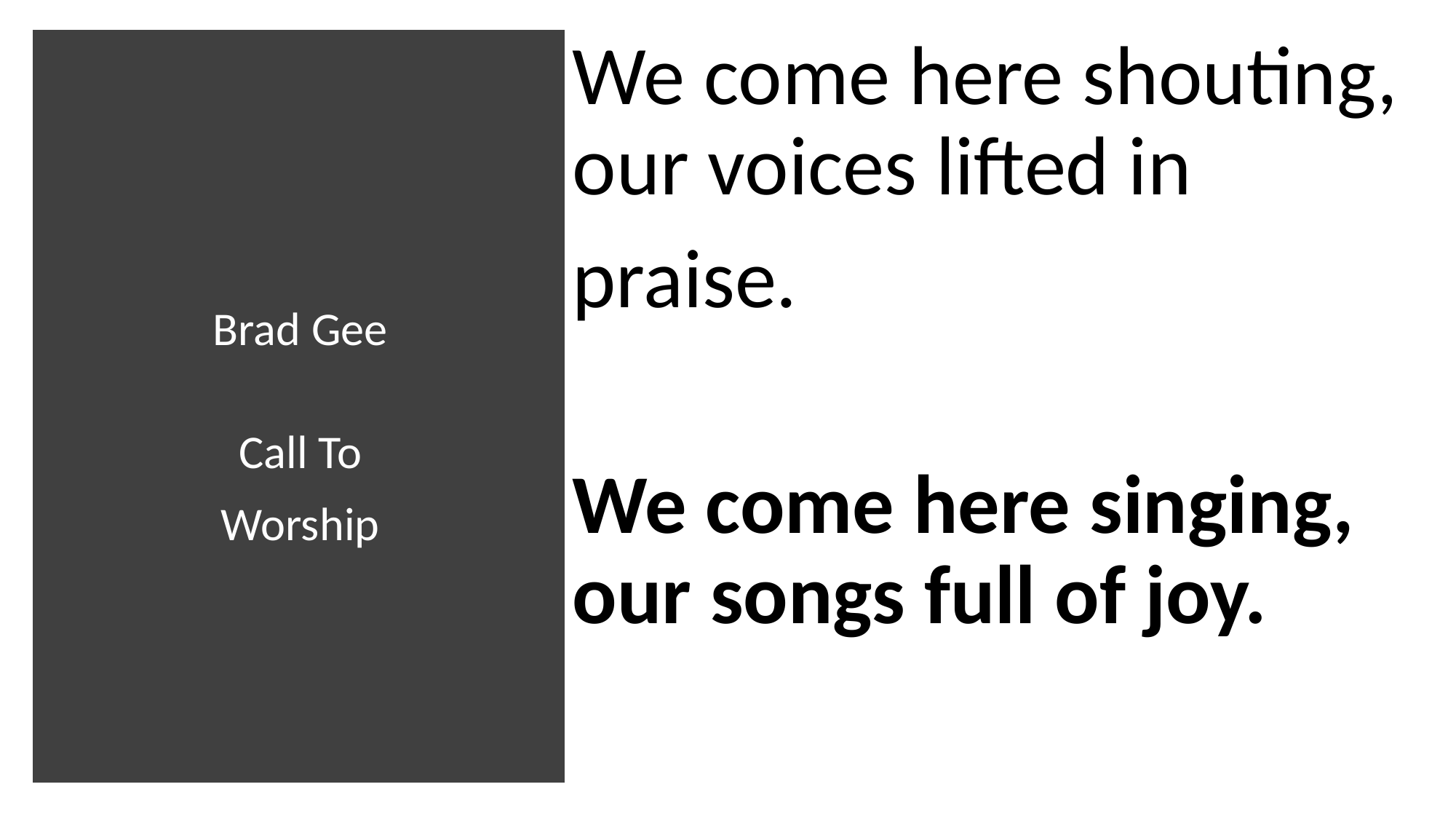

We come here shouting, our voices lifted in
praise.

We come here singing, our songs full of joy.
# Brad Gee Call To Worship